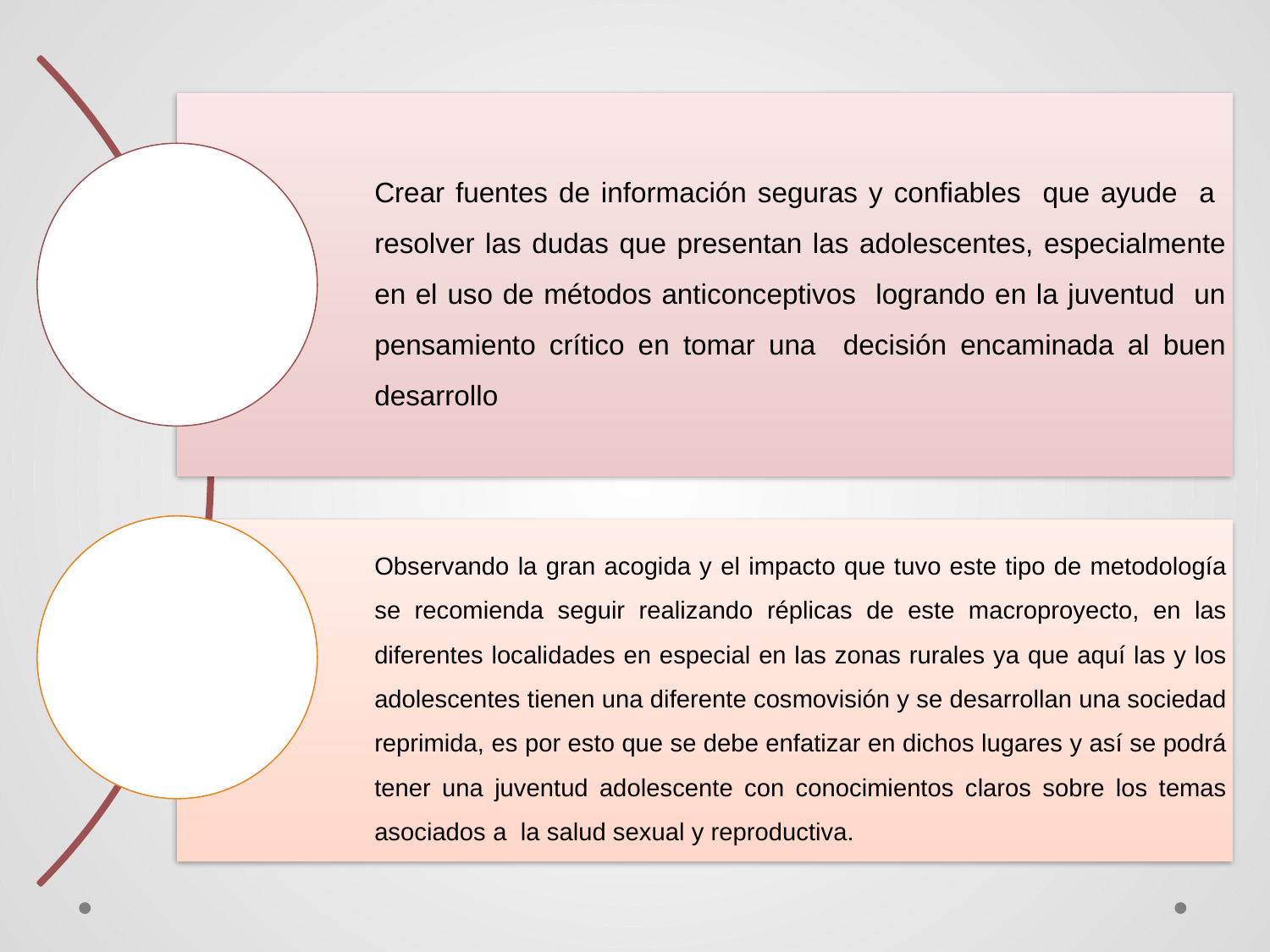

Crear fuentes de información seguras y confiables  que ayude  a  resolver las dudas que presentan las adolescentes, especialmente en el uso de métodos anticonceptivos  logrando en la juventud  un pensamiento crítico en tomar una  decisión encaminada al buen desarrollo
Observando la gran acogida y el impacto que tuvo este tipo de metodología se recomienda seguir realizando réplicas de este macroproyecto, en las diferentes localidades en especial en las zonas rurales ya que aquí las y los adolescentes tienen una diferente cosmovisión y se desarrollan una sociedad reprimida, es por esto que se debe enfatizar en dichos lugares y así se podrá tener una juventud adolescente con conocimientos claros sobre los temas asociados a  la salud sexual y reproductiva.